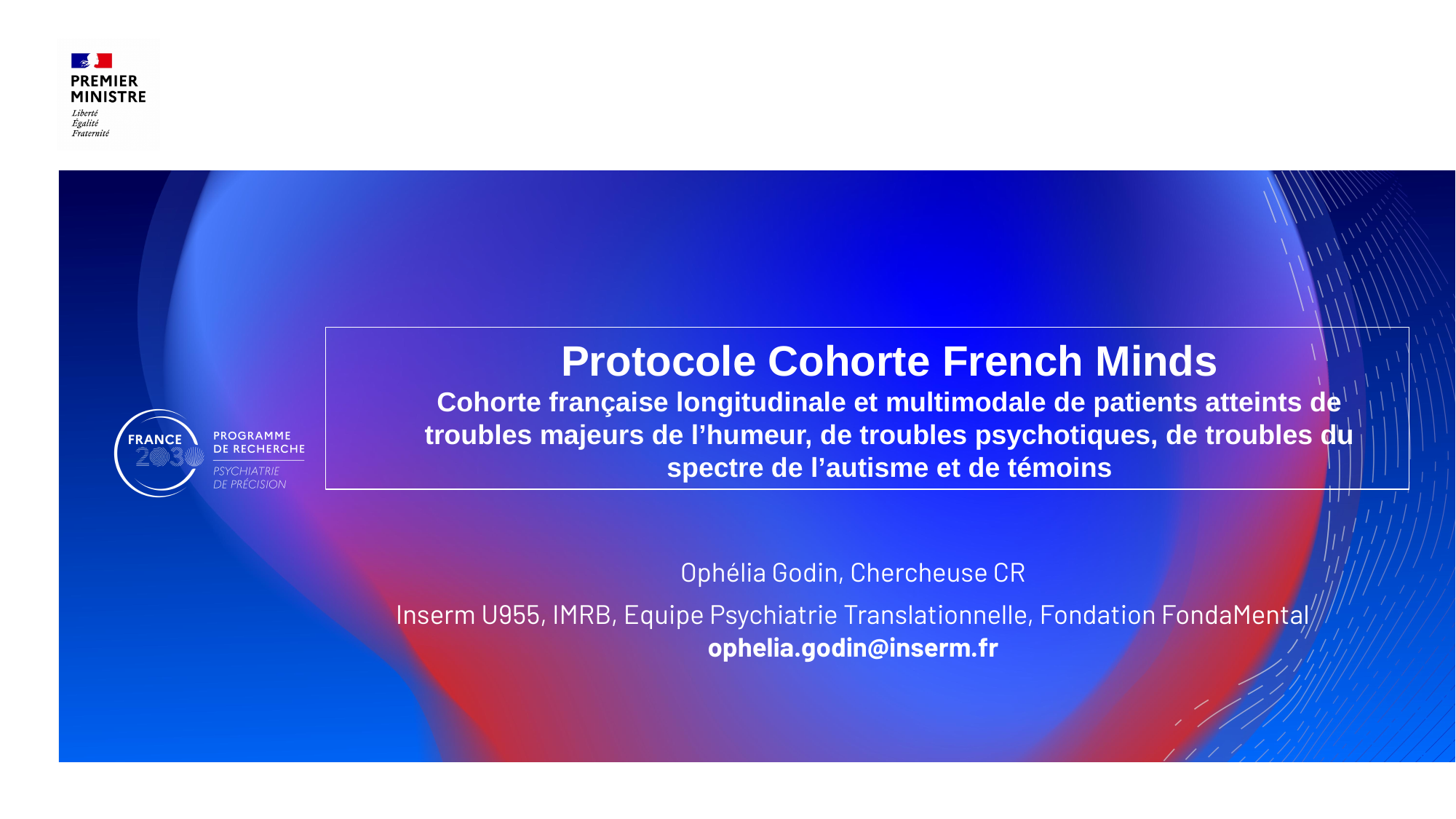

# Protocole Cohorte French Minds Cohorte française longitudinale et multimodale de patients atteints de troubles majeurs de l’humeur, de troubles psychotiques, de troubles du spectre de l’autisme et de témoins
Ophélia Godin, Chercheuse CR
Inserm U955, IMRB, Equipe Psychiatrie Translationnelle, Fondation FondaMental
ophelia.godin@inserm.fr

31/03/2026
1